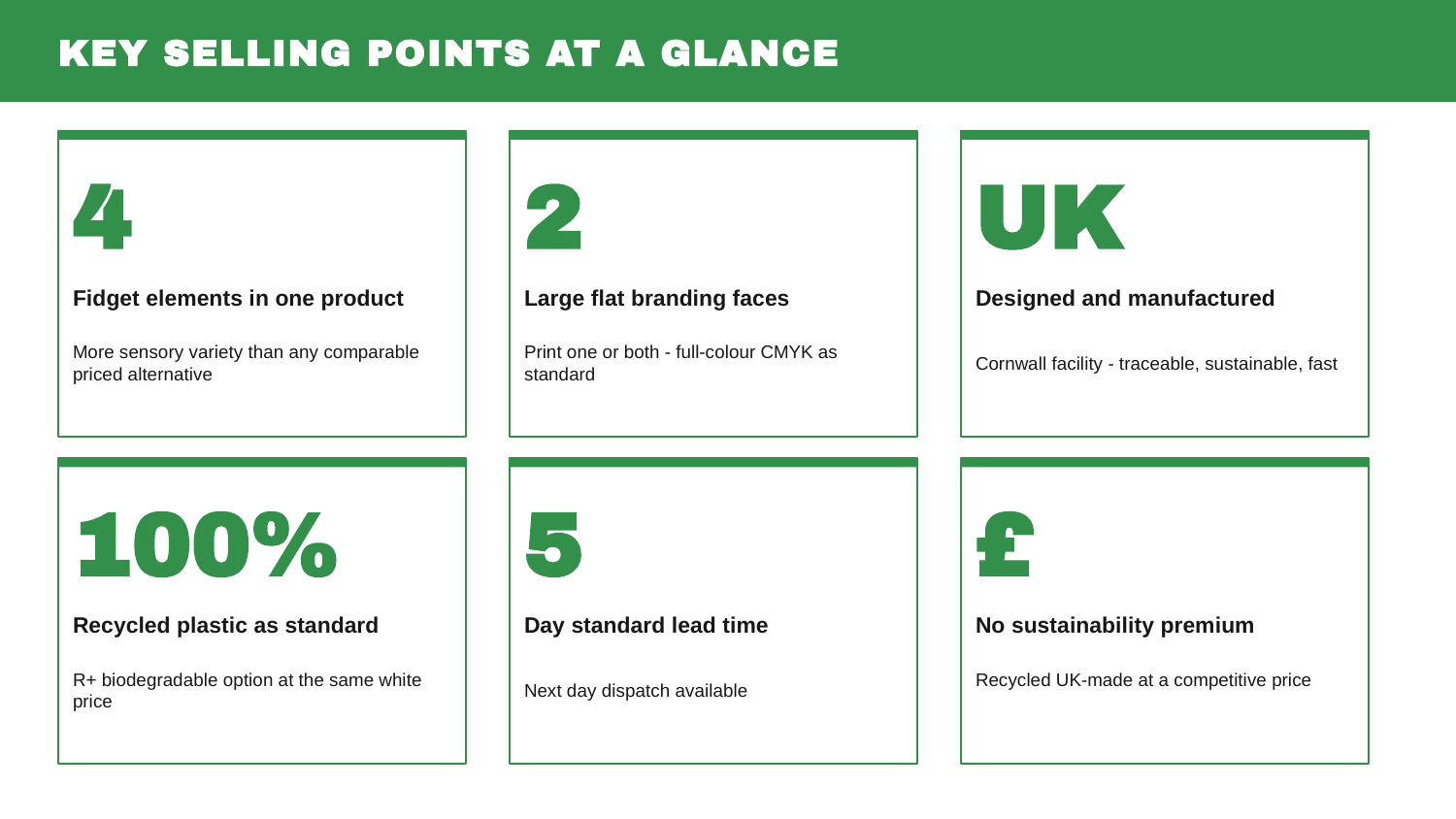

KEY SELLING POINTS AT A GLANCE

4
2
UK
Fidget elements in one product
Large flat branding faces
Designed and manufactured
More sensory variety than any comparable priced alternative
Print one or both - full-colour CMYK as standard
Cornwall facility - traceable, sustainable, fast

100%
5
£
Recycled plastic as standard
Day standard lead time
No sustainability premium
R+ biodegradable option at the same white price
Next day dispatch available
Recycled UK-made at a competitive price point